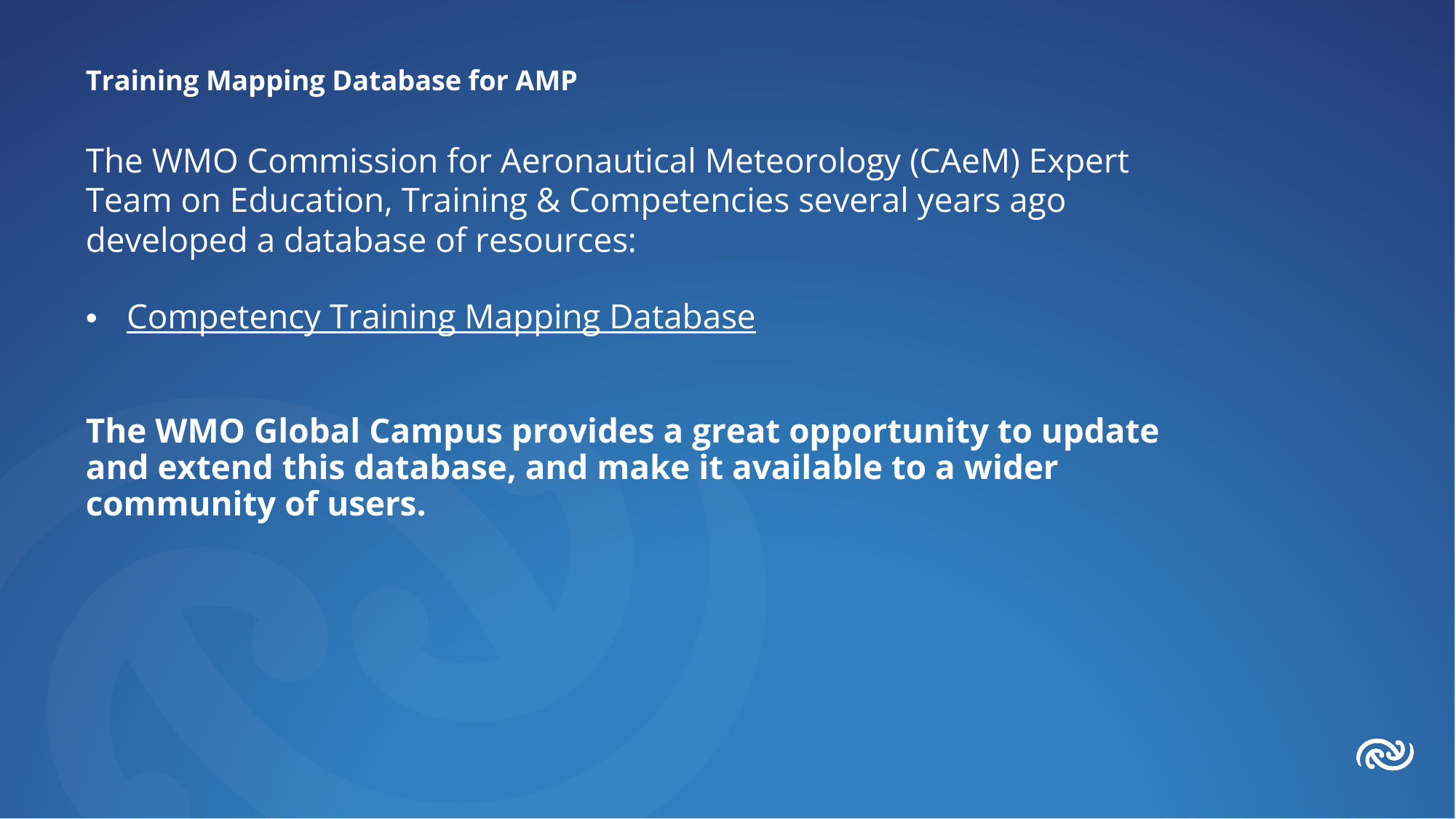

Training Mapping Database for AMP
The WMO Commission for Aeronautical Meteorology (CAeM) Expert Team on Education, Training & Competencies several years ago developed a database of resources:

Competency Training Mapping Database

The WMO Global Campus provides a great opportunity to update and extend this database, and make it available to a wider community of users.